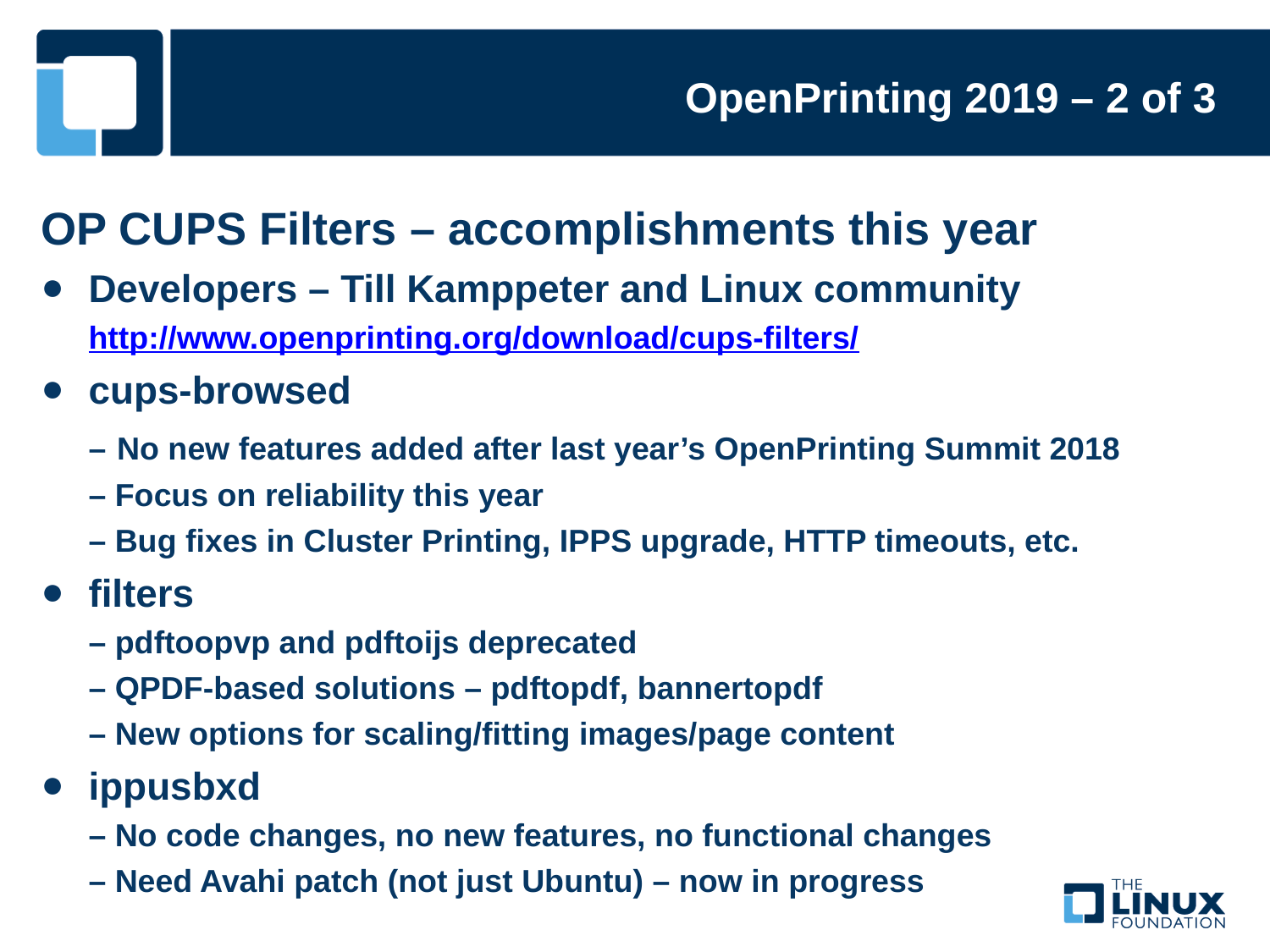

OpenPrinting 2019 – 2 of 3
OP CUPS Filters – accomplishments this year
Developers – Till Kamppeter and Linux community
http://www.openprinting.org/download/cups-filters/
cups-browsed
– No new features added after last year’s OpenPrinting Summit 2018
– Focus on reliability this year
– Bug fixes in Cluster Printing, IPPS upgrade, HTTP timeouts, etc.
filters
– pdftoopvp and pdftoijs deprecated
– QPDF-based solutions – pdftopdf, bannertopdf
– New options for scaling/fitting images/page content
ippusbxd
– No code changes, no new features, no functional changes
– Need Avahi patch (not just Ubuntu) – now in progress